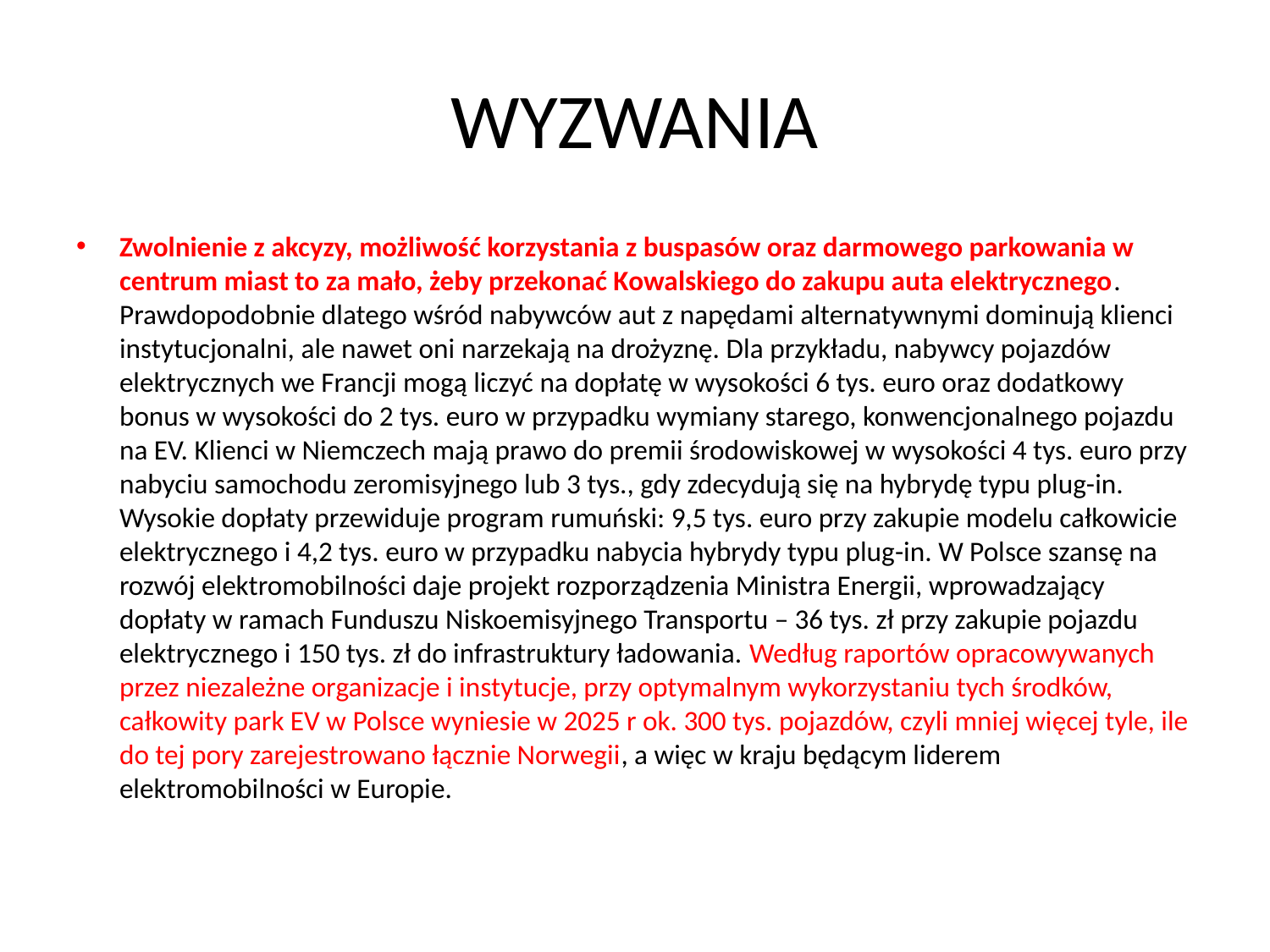

# WYZWANIA
Zwolnienie z akcyzy, możliwość korzystania z buspasów oraz darmowego parkowania w centrum miast to za mało, żeby przekonać Kowalskiego do zakupu auta elektrycznego. Prawdopodobnie dlatego wśród nabywców aut z napędami alternatywnymi dominują klienci instytucjonalni, ale nawet oni narzekają na drożyznę. Dla przykładu, nabywcy pojazdów elektrycznych we Francji mogą liczyć na dopłatę w wysokości 6 tys. euro oraz dodatkowy bonus w wysokości do 2 tys. euro w przypadku wymiany starego, konwencjonalnego pojazdu na EV. Klienci w Niemczech mają prawo do premii środowiskowej w wysokości 4 tys. euro przy nabyciu samochodu zeromisyjnego lub 3 tys., gdy zdecydują się na hybrydę typu plug-in. Wysokie dopłaty przewiduje program rumuński: 9,5 tys. euro przy zakupie modelu całkowicie elektrycznego i 4,2 tys. euro w przypadku nabycia hybrydy typu plug-in. W Polsce szansę na rozwój elektromobilności daje projekt rozporządzenia Ministra Energii, wprowadzający dopłaty w ramach Funduszu Niskoemisyjnego Transportu – 36 tys. zł przy zakupie pojazdu elektrycznego i 150 tys. zł do infrastruktury ładowania. Według raportów opracowywanych przez niezależne organizacje i instytucje, przy optymalnym wykorzystaniu tych środków, całkowity park EV w Polsce wyniesie w 2025 r ok. 300 tys. pojazdów, czyli mniej więcej tyle, ile do tej pory zarejestrowano łącznie Norwegii, a więc w kraju będącym liderem elektromobilności w Europie.